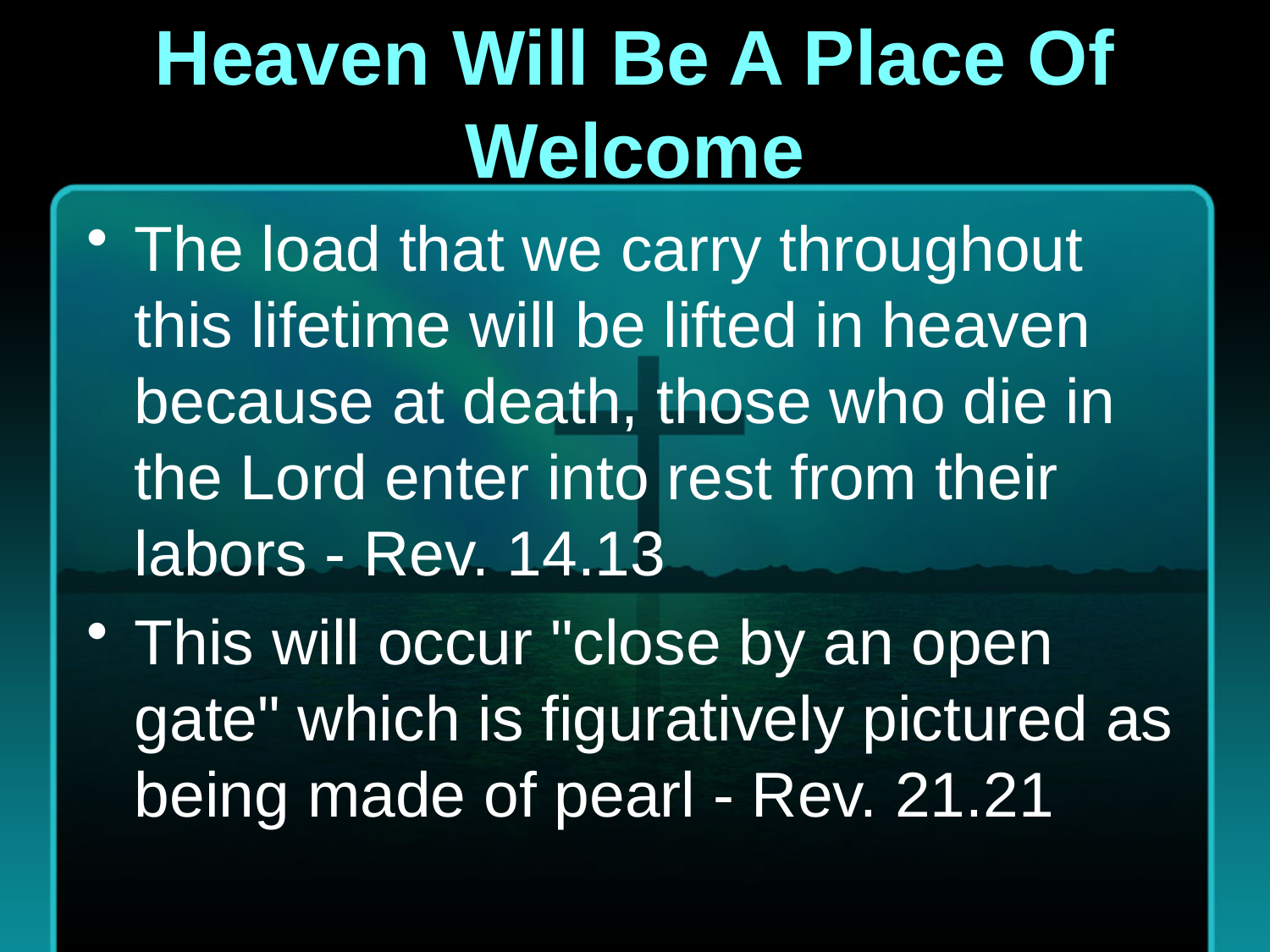

# Heaven Will Be A Place Of Welcome
The load that we carry throughout this lifetime will be lifted in heaven because at death, those who die in the Lord enter into rest from their labors - Rev. 14.13
This will occur "close by an open gate" which is figuratively pictured as being made of pearl - Rev. 21.21